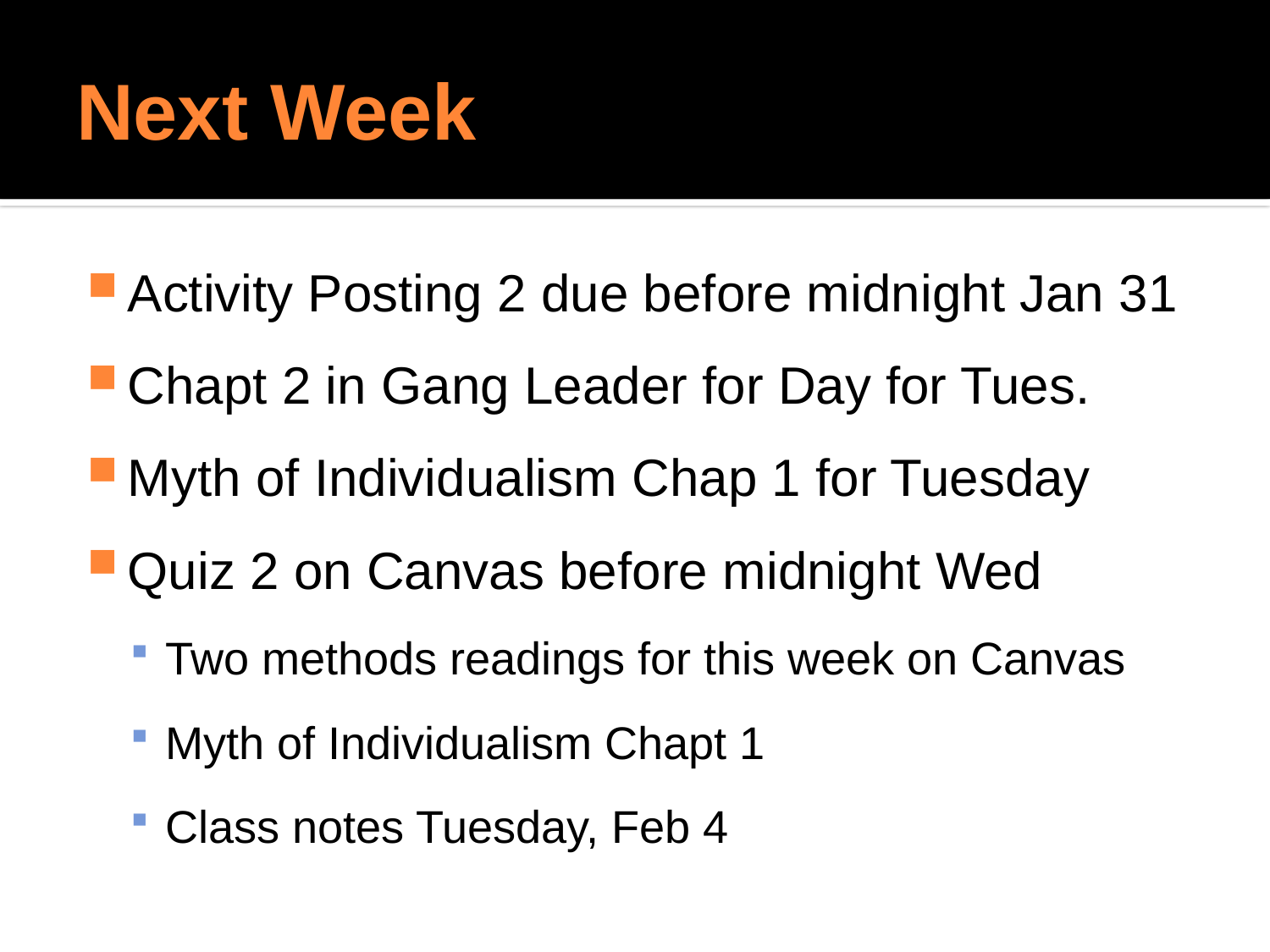

# Next Week
Activity Posting 2 due before midnight Jan 31
Chapt 2 in Gang Leader for Day for Tues.
Myth of Individualism Chap 1 for Tuesday
Quiz 2 on Canvas before midnight Wed
Two methods readings for this week on Canvas
Myth of Individualism Chapt 1
Class notes Tuesday, Feb 4